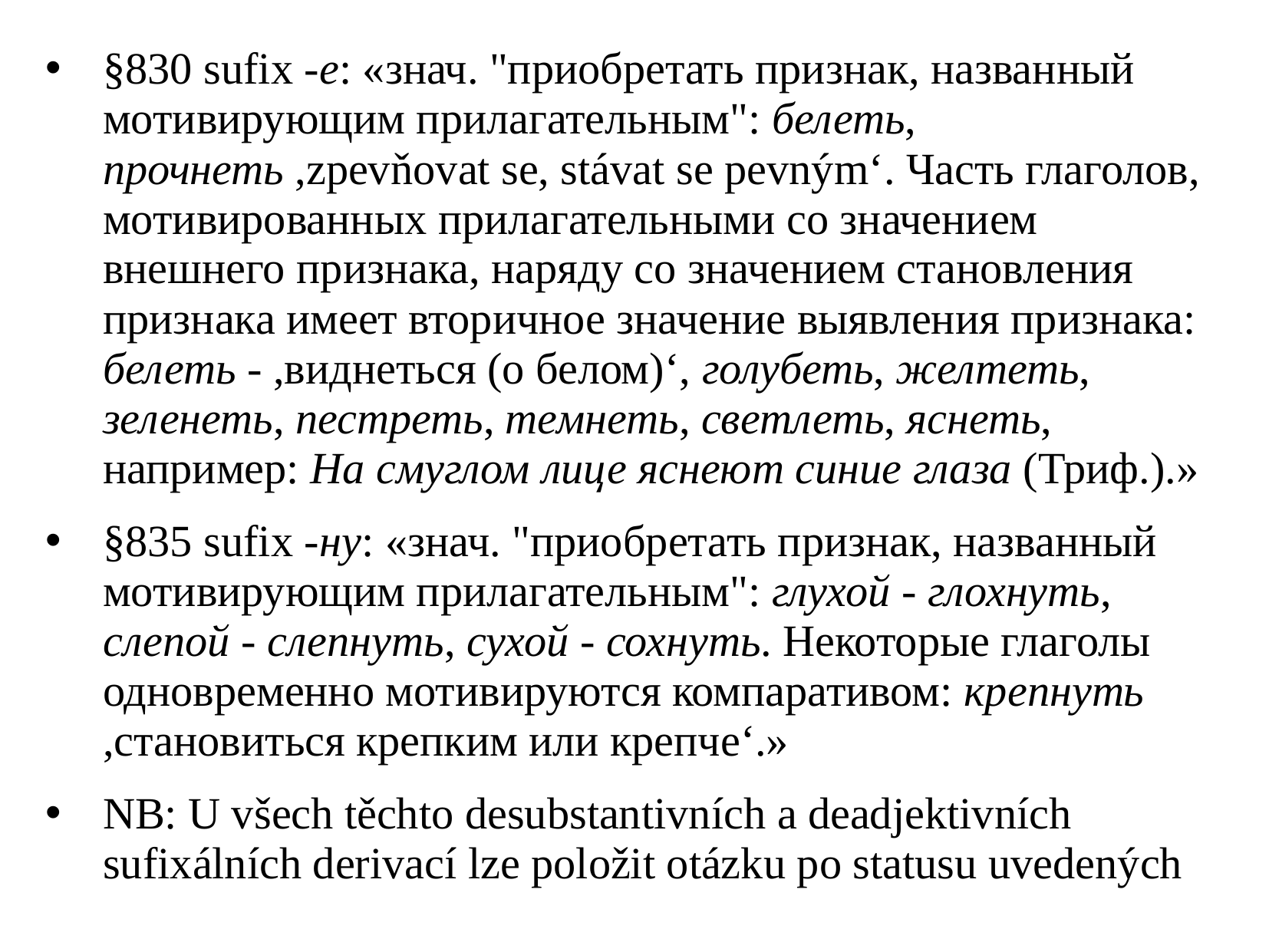

§830 sufix -е: «знач. "приобретать признак, названный мотивирующим прилагательным": белеть, прочнеть ,zpevňovat se, stávat se pevným‘. Часть глаголов, мотивированных прилагательными со значением внешнего признака, наряду со значением становления признака имеет вторичное значение выявления признака: белеть - ,виднеться (о белом)‘, голубеть, желтеть, зеленеть, пестреть, темнеть, светлеть, яснеть, например: На смуглом лице яснеют синие глаза (Триф.).»
§835 sufix -ну: «знач. "приобретать признак, названный мотивирующим прилагательным": глухой - глохнуть, слепой - слепнуть, сухой - сохнуть. Некоторые глаголы одновременно мотивируются компаративом: крепнуть
,становиться крепким или крепче‘.»
NB: U všech těchto desubstantivních a deadjektivních sufixálních derivací lze položit otázku po statusu uvedených